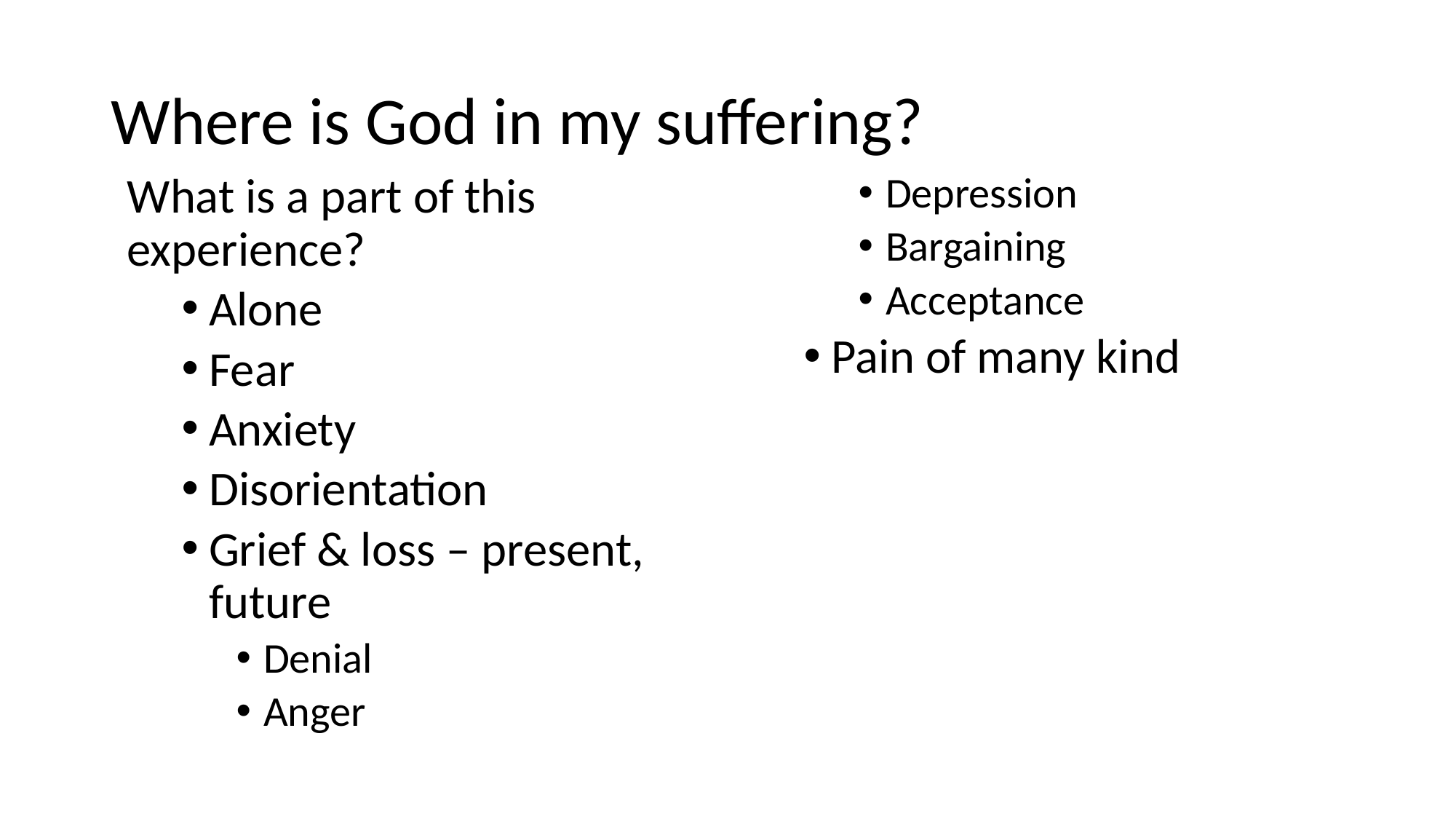

# Where is God in my suffering?
What is a part of this experience?
Alone
Fear
Anxiety
Disorientation
Grief & loss – present, future
Denial
Anger
Depression
Bargaining
Acceptance
Pain of many kind